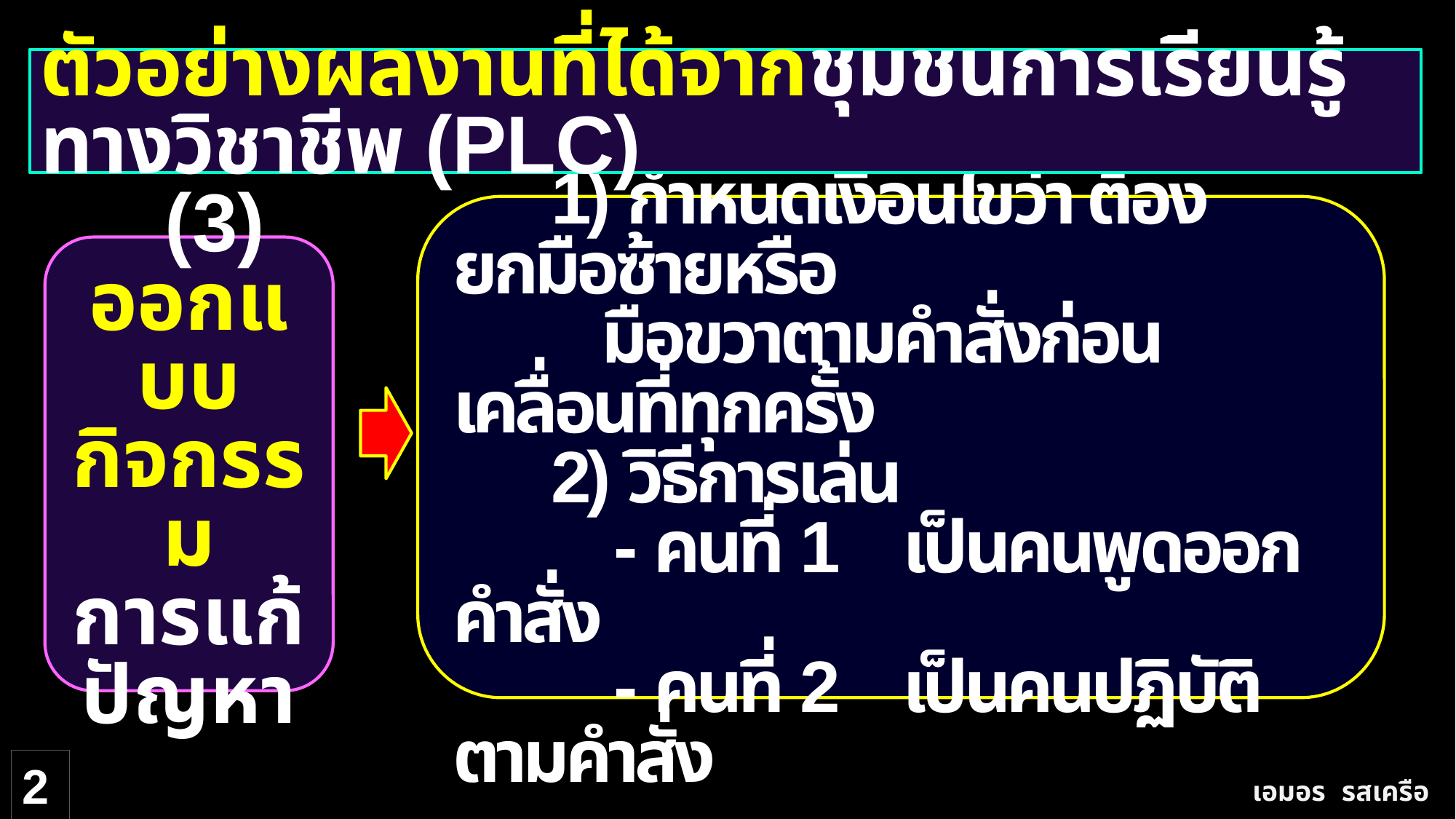

ตัวอย่างผลงานที่ได้จากชุมชนการเรียนรู้ทางวิชาชีพ (PLC)
2.3 เกมทำตามเสียงออกคำสั่ง
      1) กำหนดเงื่อนไขว่า ต้องยกมือซ้ายหรือ
          มือขวาตามคำสั่งก่อนเคลื่อนที่ทุกครั้ง
      2) วิธีการเล่น
          - คนที่ 1    เป็นคนพูดออกคำสั่ง
          - คนที่ 2    เป็นคนปฏิบัติตามคำสั่ง

                      (3)
ออกแบบกิจกรรม
การแก้ปัญหา
24
เอมอร  รสเครือ